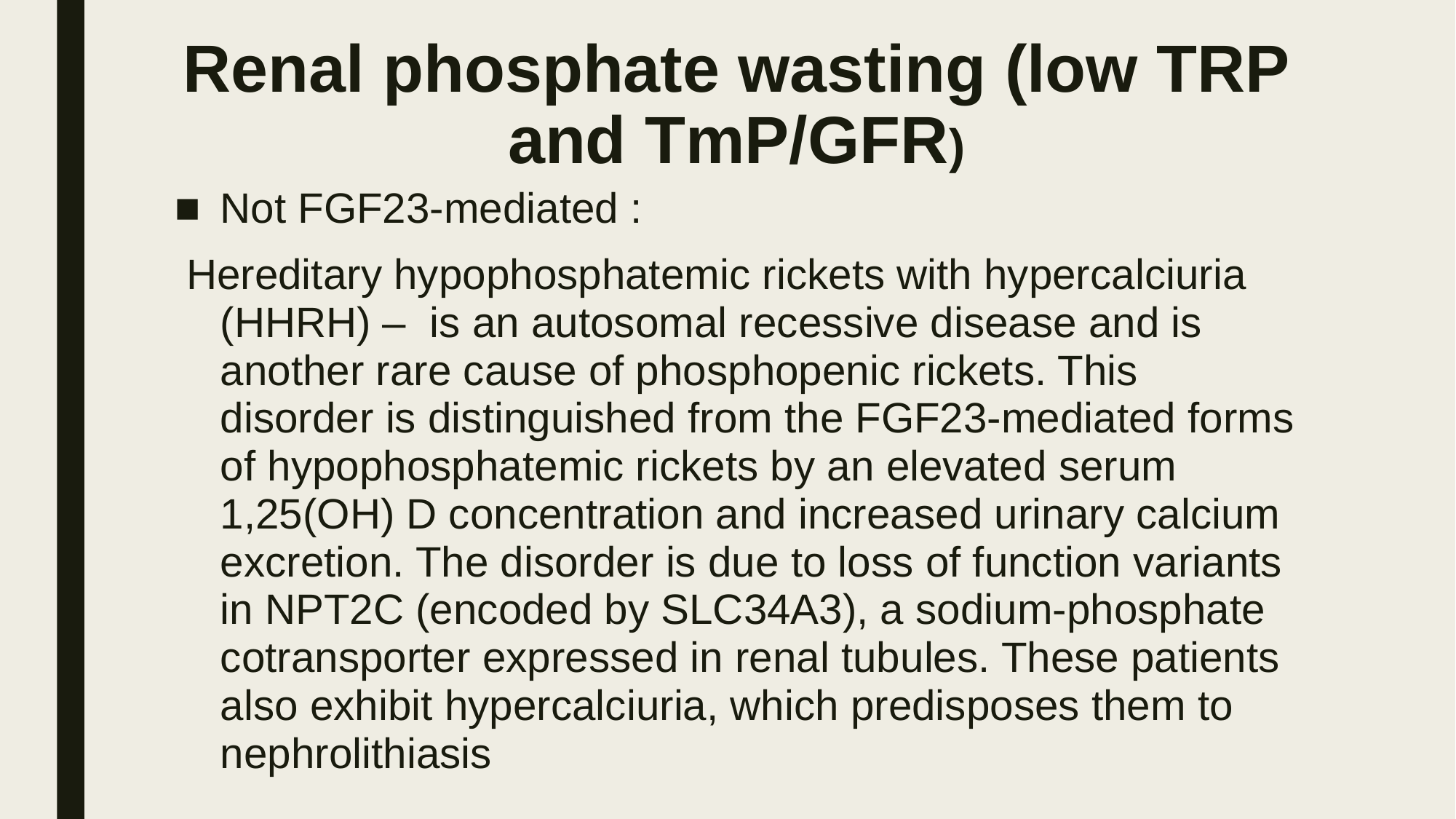

# Renal phosphate wasting (low TRP and TmP/GFR)
Not FGF23-mediated :
 Hereditary hypophosphatemic rickets with hypercalciuria (HHRH) –  is an autosomal recessive disease and is another rare cause of phosphopenic rickets. This disorder is distinguished from the FGF23-mediated forms of hypophosphatemic rickets by an elevated serum 1,25(OH) D concentration and increased urinary calcium excretion. The disorder is due to loss of function variants in NPT2C (encoded by SLC34A3), a sodium-phosphate cotransporter expressed in renal tubules. These patients also exhibit hypercalciuria, which predisposes them to nephrolithiasis